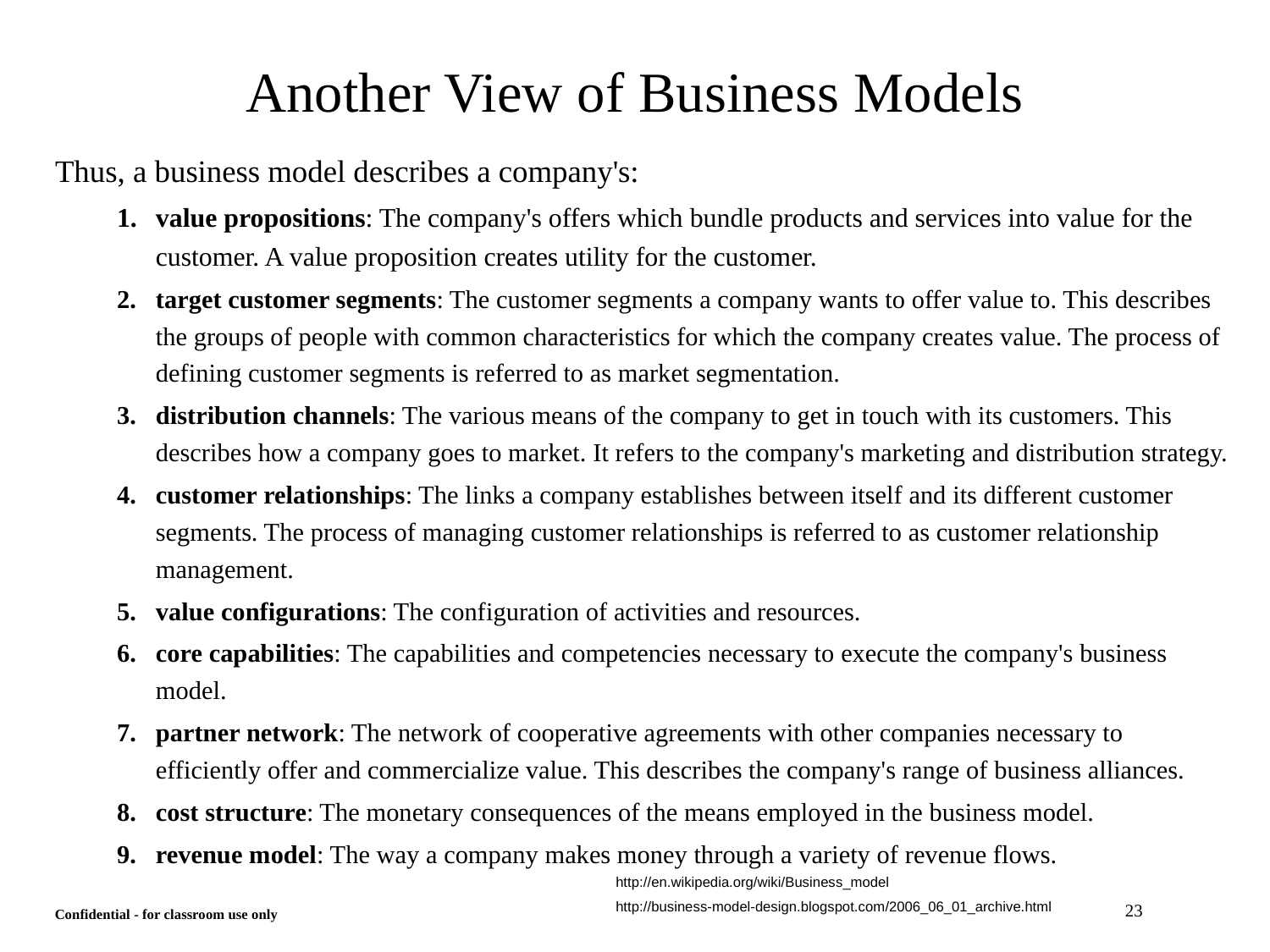

# Another View of Business Models
Thus, a business model describes a company's:
value propositions: The company's offers which bundle products and services into value for the customer. A value proposition creates utility for the customer.
target customer segments: The customer segments a company wants to offer value to. This describes the groups of people with common characteristics for which the company creates value. The process of defining customer segments is referred to as market segmentation.
distribution channels: The various means of the company to get in touch with its customers. This describes how a company goes to market. It refers to the company's marketing and distribution strategy.
customer relationships: The links a company establishes between itself and its different customer segments. The process of managing customer relationships is referred to as customer relationship management.
value configurations: The configuration of activities and resources.
core capabilities: The capabilities and competencies necessary to execute the company's business model.
partner network: The network of cooperative agreements with other companies necessary to efficiently offer and commercialize value. This describes the company's range of business alliances.
cost structure: The monetary consequences of the means employed in the business model.
revenue model: The way a company makes money through a variety of revenue flows.

http://en.wikipedia.org/wiki/Business_model
http://business-model-design.blogspot.com/2006_06_01_archive.html